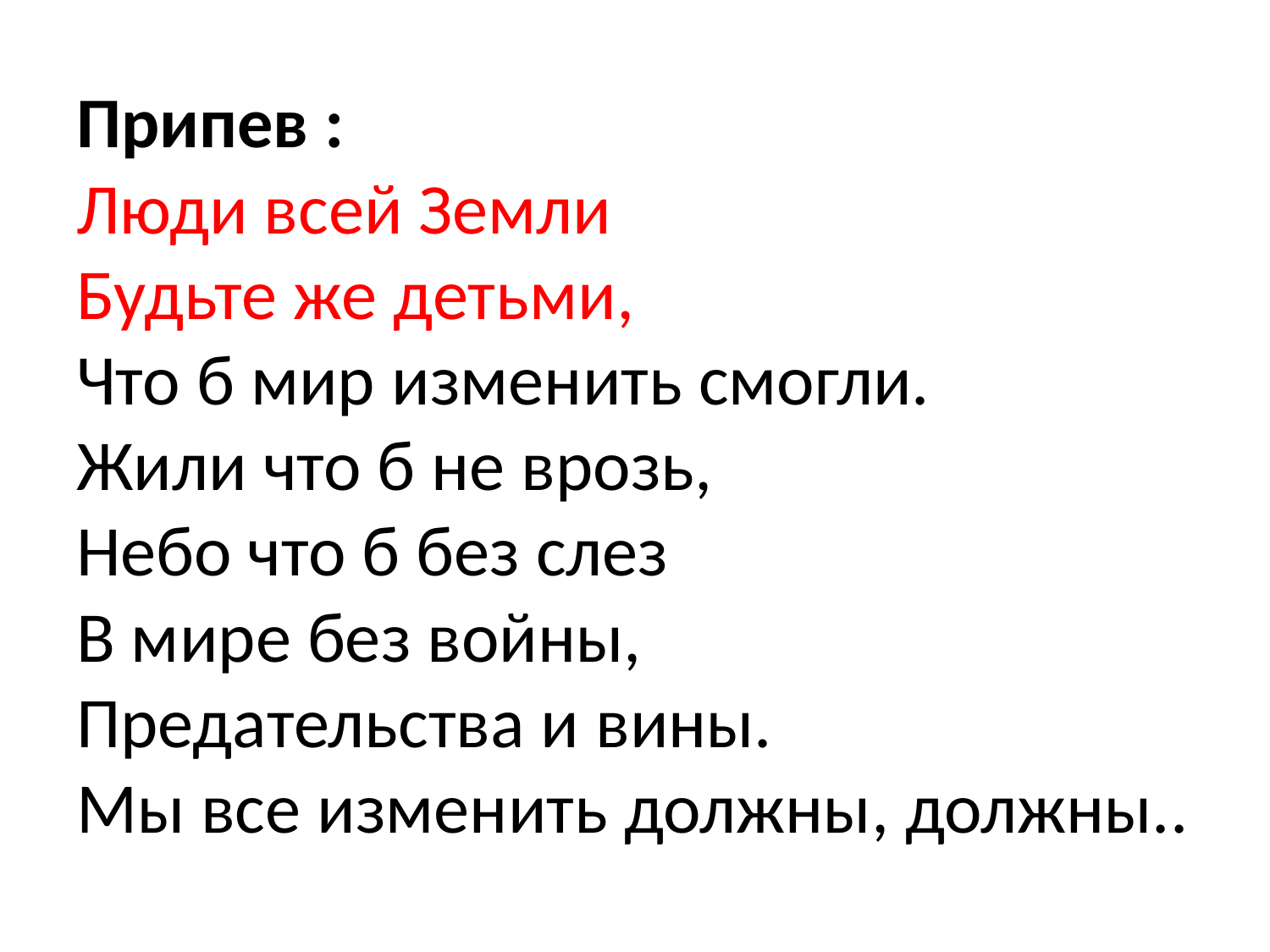

# Припев : Люди всей Земли Будьте же детьми, Что б мир изменить смогли. Жили что б не врозь, Небо что б без слез В мире без войны, Предательства и вины. Мы все изменить должны, должны..